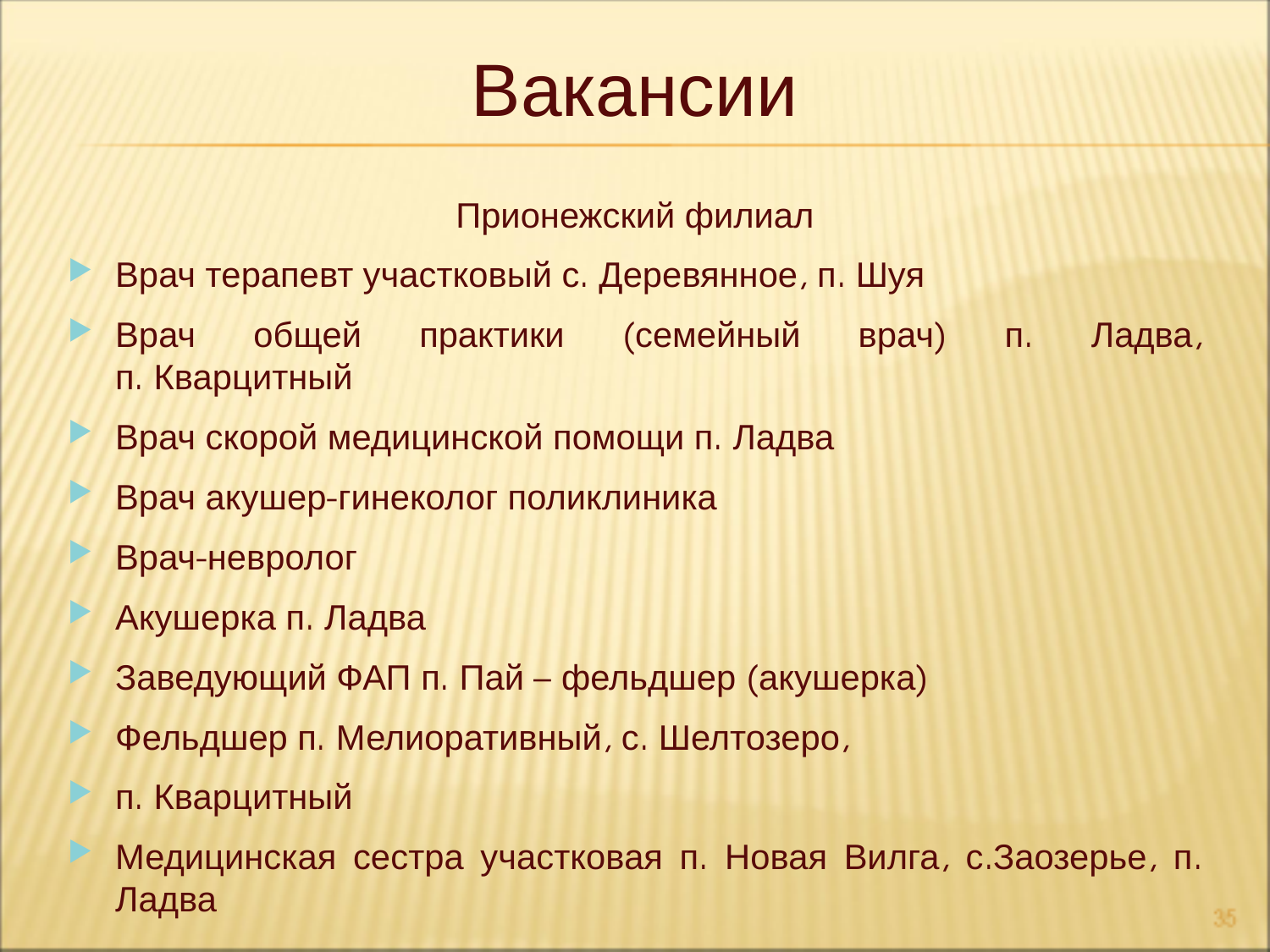

# Вакансии
Прионежский филиал
Врач терапевт участковый с. Деревянное, п. Шуя
Врач общей практики (семейный врач) п. Ладва,
п. Кварцитный
Врач скорой медицинской помощи п. Ладва
Врач акушер-гинеколог поликлиника
Врач-невролог
Акушерка п. Ладва
Заведующий ФАП п. Пай – фельдшер (акушерка)
Фельдшер п. Мелиоративный, с. Шелтозеро,
п. Кварцитный
Медицинская сестра участковая п. Новая Вилга, с.Заозерье, п. Ладва